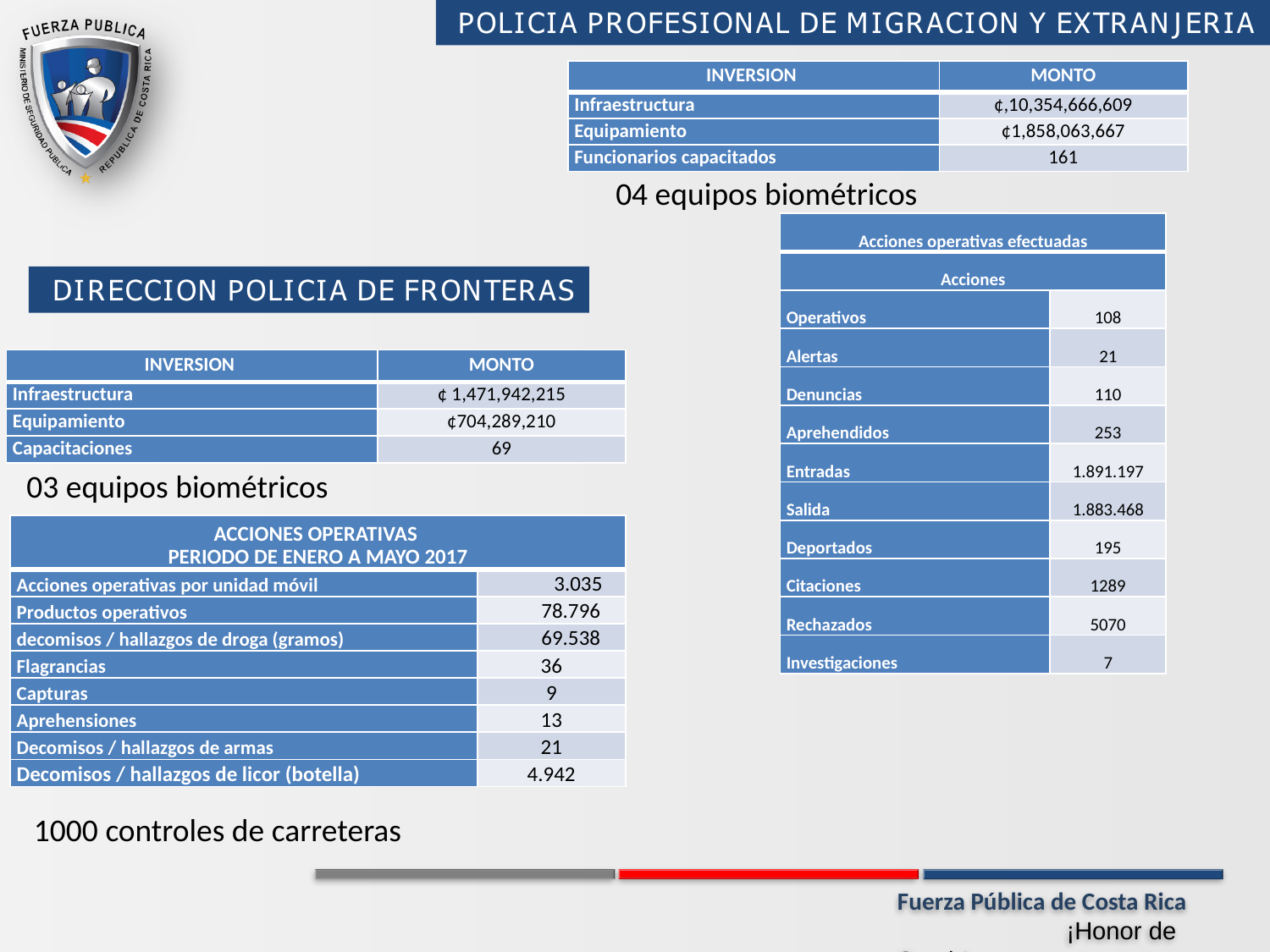

POLICIA PROFESIONAL DE MIGRACION Y EXTRANJERIA
| INVERSION | MONTO |
| --- | --- |
| Infraestructura | ¢,10,354,666,609 |
| Equipamiento | ¢1,858,063,667 |
| Funcionarios capacitados | 161 |
04 equipos biométricos
| Acciones operativas efectuadas |  |
| --- | --- |
| Acciones |  |
| Operativos | 108 |
| Alertas | 21 |
| Denuncias | 110 |
| Aprehendidos | 253 |
| Entradas | 1.891.197 |
| Salida | 1.883.468 |
| Deportados | 195 |
| Citaciones | 1289 |
| Rechazados | 5070 |
| Investigaciones | 7 |
DIRECCION POLICIA DE FRONTERAS
| INVERSION | MONTO |
| --- | --- |
| Infraestructura | ¢ 1,471,942,215 |
| Equipamiento | ¢704,289,210 |
| Capacitaciones | 69 |
03 equipos biométricos
| ACCIONES OPERATIVAS PERIODO DE ENERO A MAYO 2017 |  |
| --- | --- |
| Acciones operativas por unidad móvil | 3.035 |
| Productos operativos | 78.796 |
| decomisos / hallazgos de droga (gramos) | 69.538 |
| Flagrancias | 36 |
| Capturas | 9 |
| Aprehensiones | 13 |
| Decomisos / hallazgos de armas | 21 |
| Decomisos / hallazgos de licor (botella) | 4.942 |
1000 controles de carreteras